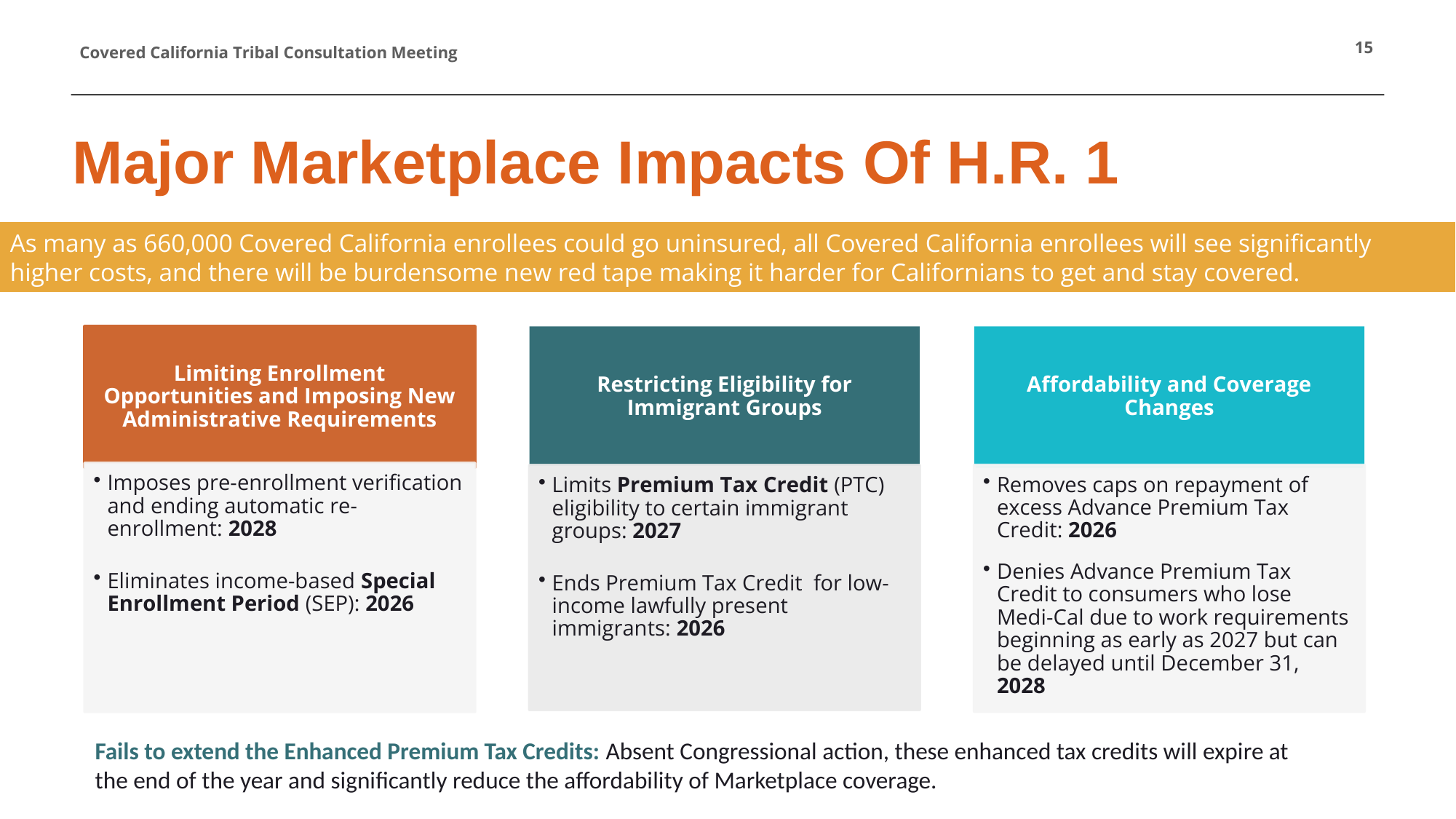

15
# Major Marketplace Impacts Of H.R. 1

As many as 660,000 Covered California enrollees could go uninsured, all Covered California enrollees will see significantly higher costs, and there will be burdensome new red tape making it harder for Californians to get and stay covered.
Limiting Enrollment Opportunities and Imposing New Administrative Requirements
Imposes pre-enrollment verification and ending automatic re-enrollment: 2028

Eliminates income-based Special Enrollment Period (SEP): 2026
Restricting Eligibility for Immigrant Groups
Limits Premium Tax Credit (PTC) eligibility to certain immigrant groups: 2027

Ends Premium Tax Credit  for low-income lawfully present immigrants: 2026

Affordability and Coverage Changes
Removes caps on repayment of excess Advance Premium Tax Credit: 2026
Denies Advance Premium Tax Credit to consumers who lose Medi-Cal due to work requirements beginning as early as 2027 but can be delayed until December 31, 2028
Fails to extend the Enhanced Premium Tax Credits: Absent Congressional action, these enhanced tax credits will expire at the end of the year and significantly reduce the affordability of Marketplace coverage.